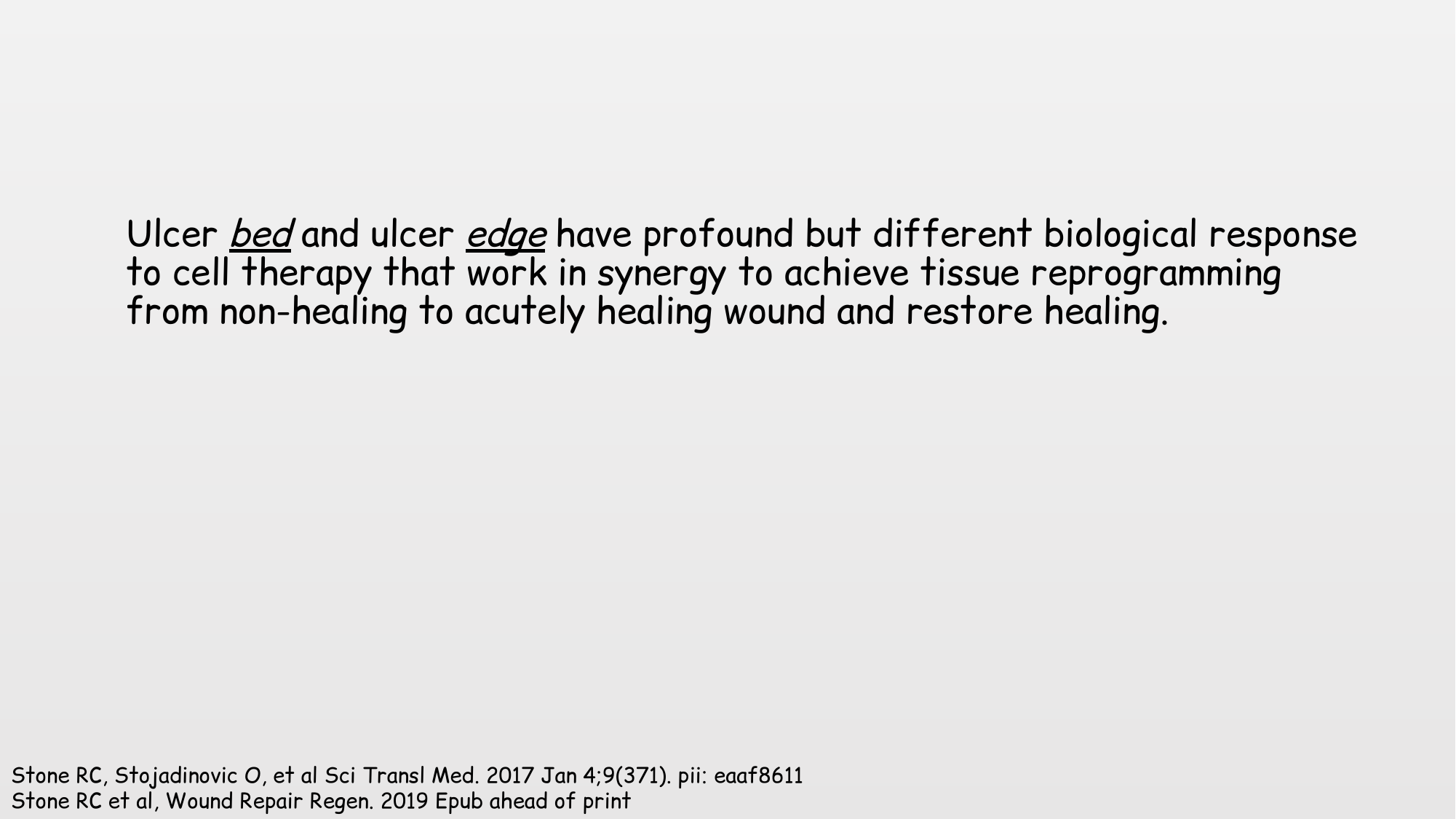

# Ulcer bed and ulcer edge have profound but different biological response to cell therapy that work in synergy to achieve tissue reprogramming from non-healing to acutely healing wound and restore healing.
Stone RC, Stojadinovic O, et al Sci Transl Med. 2017 Jan 4;9(371). pii: eaaf8611
Stone RC et al, Wound Repair Regen. 2019 Epub ahead of print